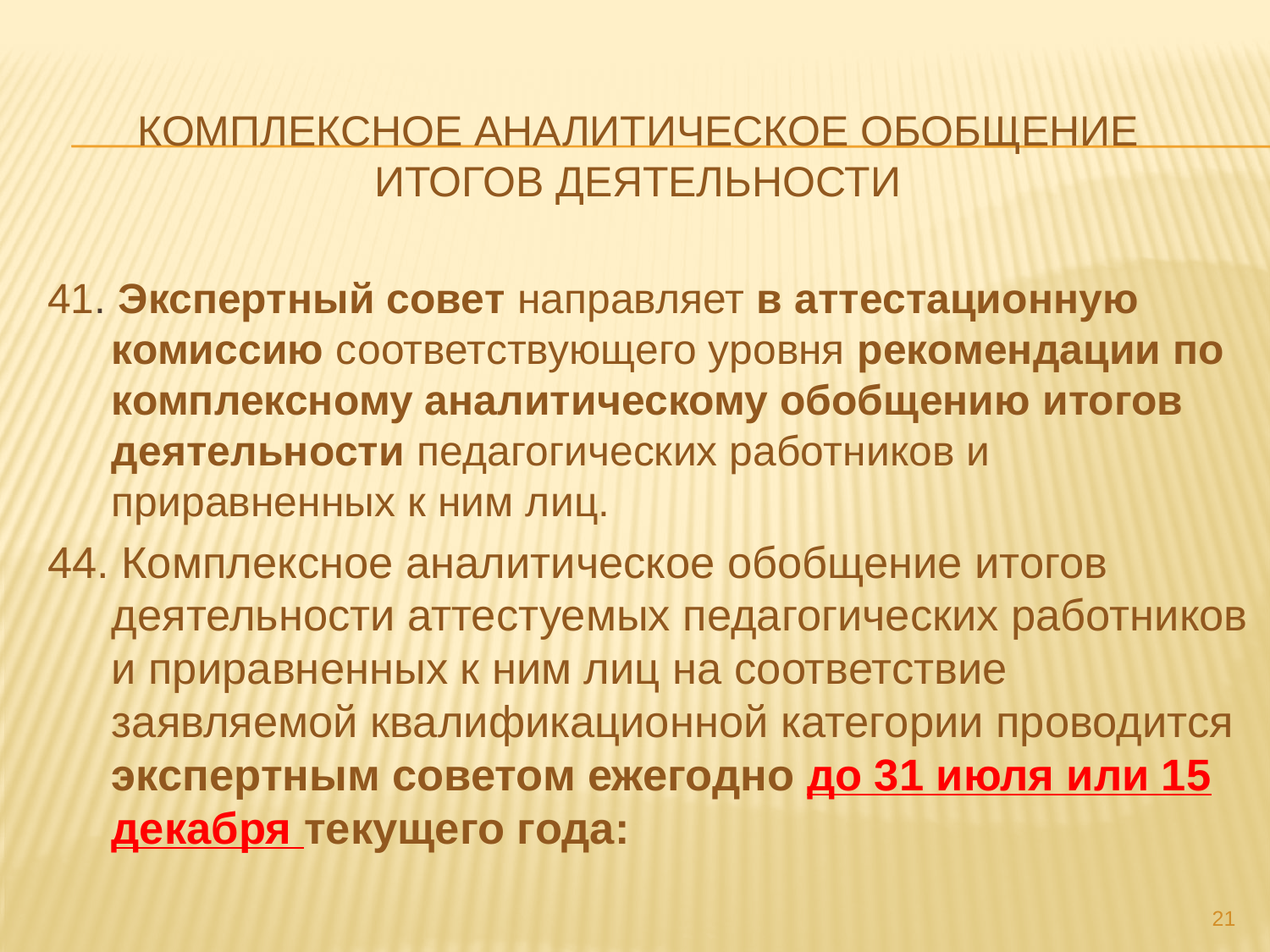

# комплексное аналитическое обобщение итогов деятельности

41. Экспертный совет направляет в аттестационную комиссию соответствующего уровня рекомендации по комплексному аналитическому обобщению итогов деятельности педагогических работников и приравненных к ним лиц.
44. Комплексное аналитическое обобщение итогов деятельности аттестуемых педагогических работников и приравненных к ним лиц на соответствие заявляемой квалификационной категории проводится экспертным советом ежегодно до 31 июля или 15 декабря текущего года:

21